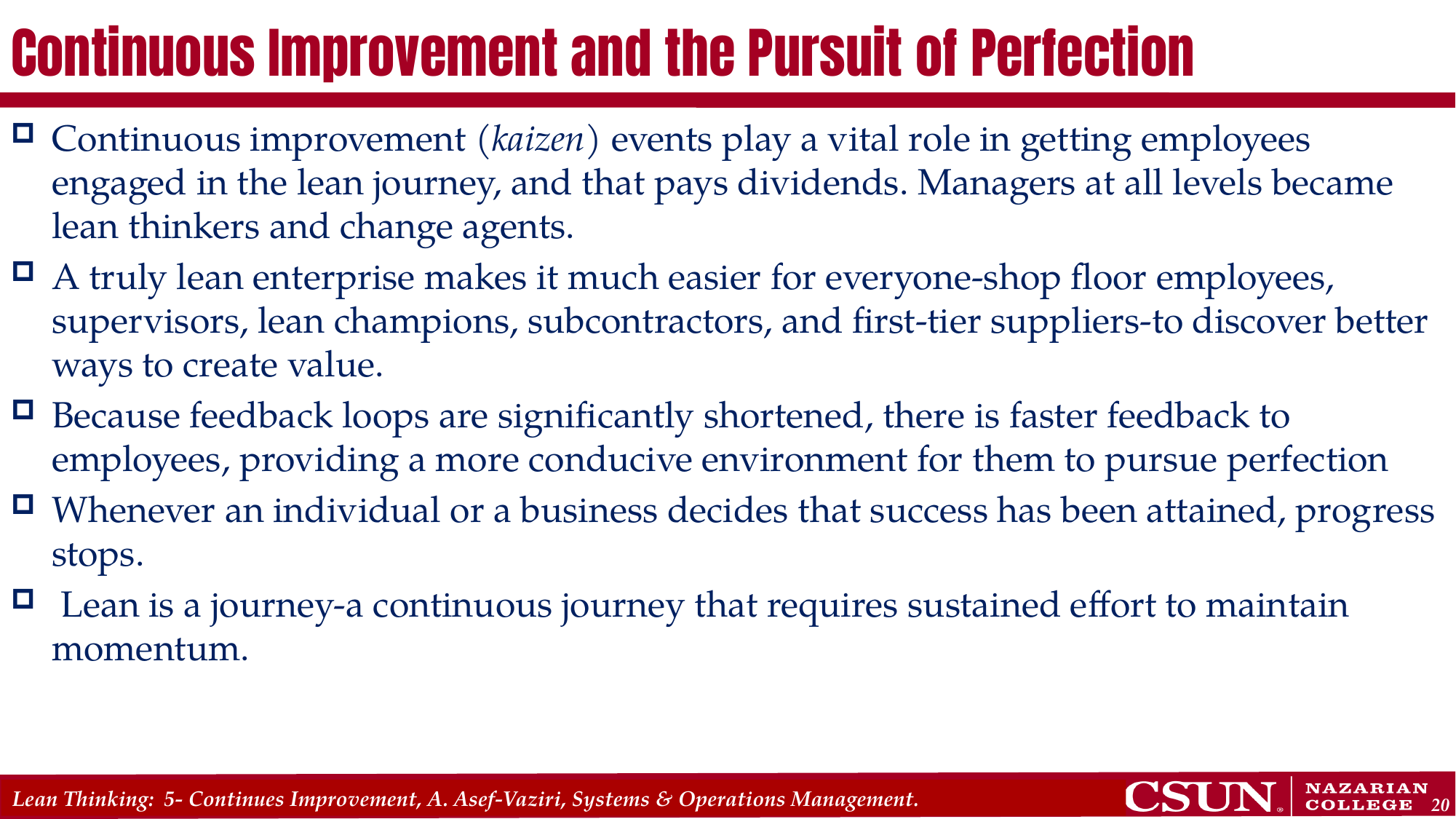

# Continuous Improvement and the Pursuit of Perfection
Continuous improvement (kaizen) events play a vital role in getting employees engaged in the lean journey, and that pays dividends. Managers at all levels became lean thinkers and change agents.
A truly lean enterprise makes it much easier for everyone-shop floor employees, supervisors, lean champions, subcontractors, and first-tier suppliers-to discover better ways to create value.
Because feedback loops are significantly shortened, there is faster feedback to employees, providing a more conducive environment for them to pursue perfection
Whenever an individual or a business decides that success has been attained, progress stops.
 Lean is a journey-a continuous journey that requires sustained effort to maintain momentum.